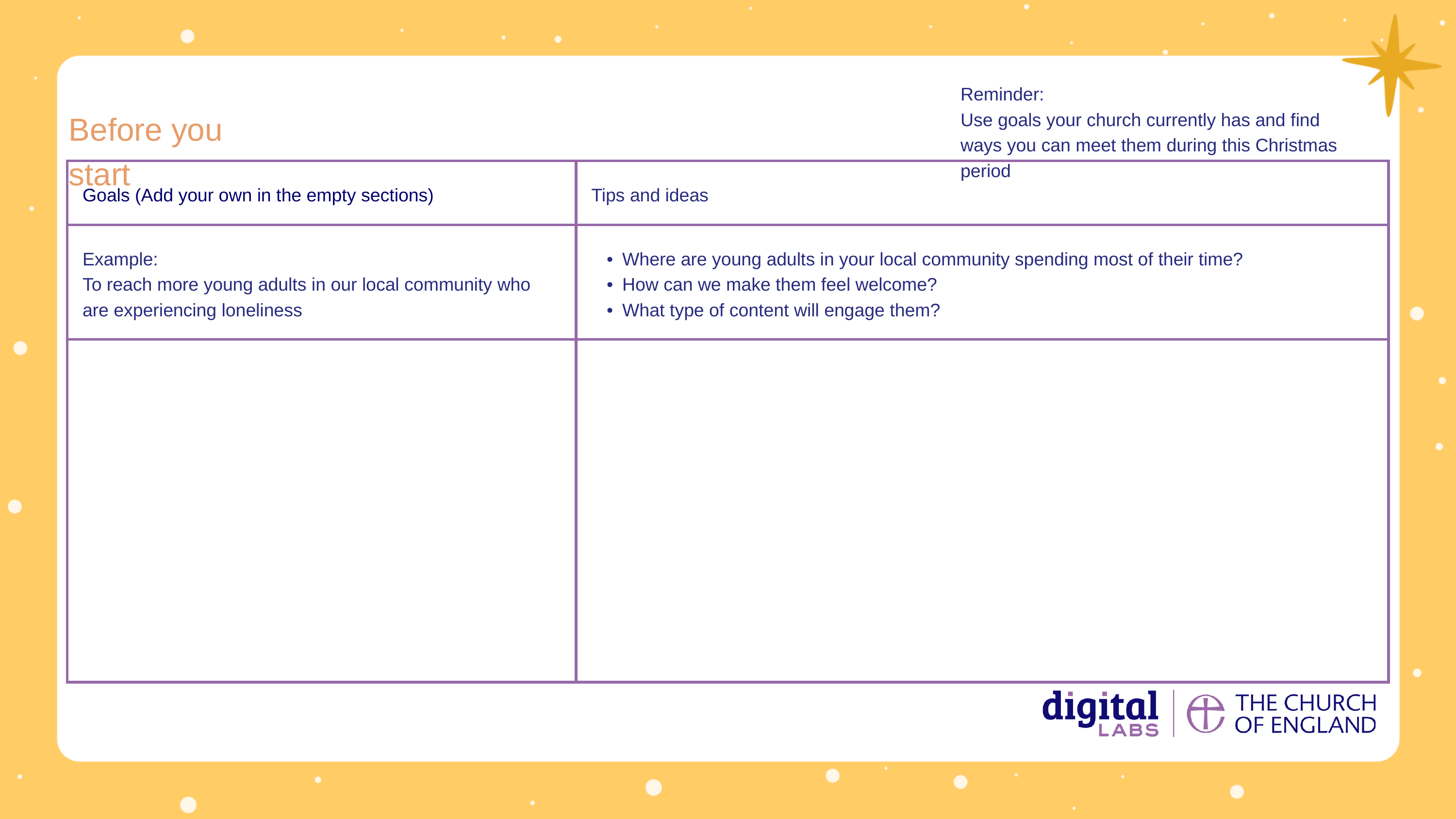

Reminder:
Use goals your church currently has and find ways you can meet them during this Christmas period
Before you start
| Goals (Add your own in the empty sections) | Tips and ideas |
| --- | --- |
| Example: To reach more young adults in our local community who are experiencing loneliness | Where are young adults in your local community spending most of their time? How can we make them feel welcome? What type of content will engage them? |
|  |  |